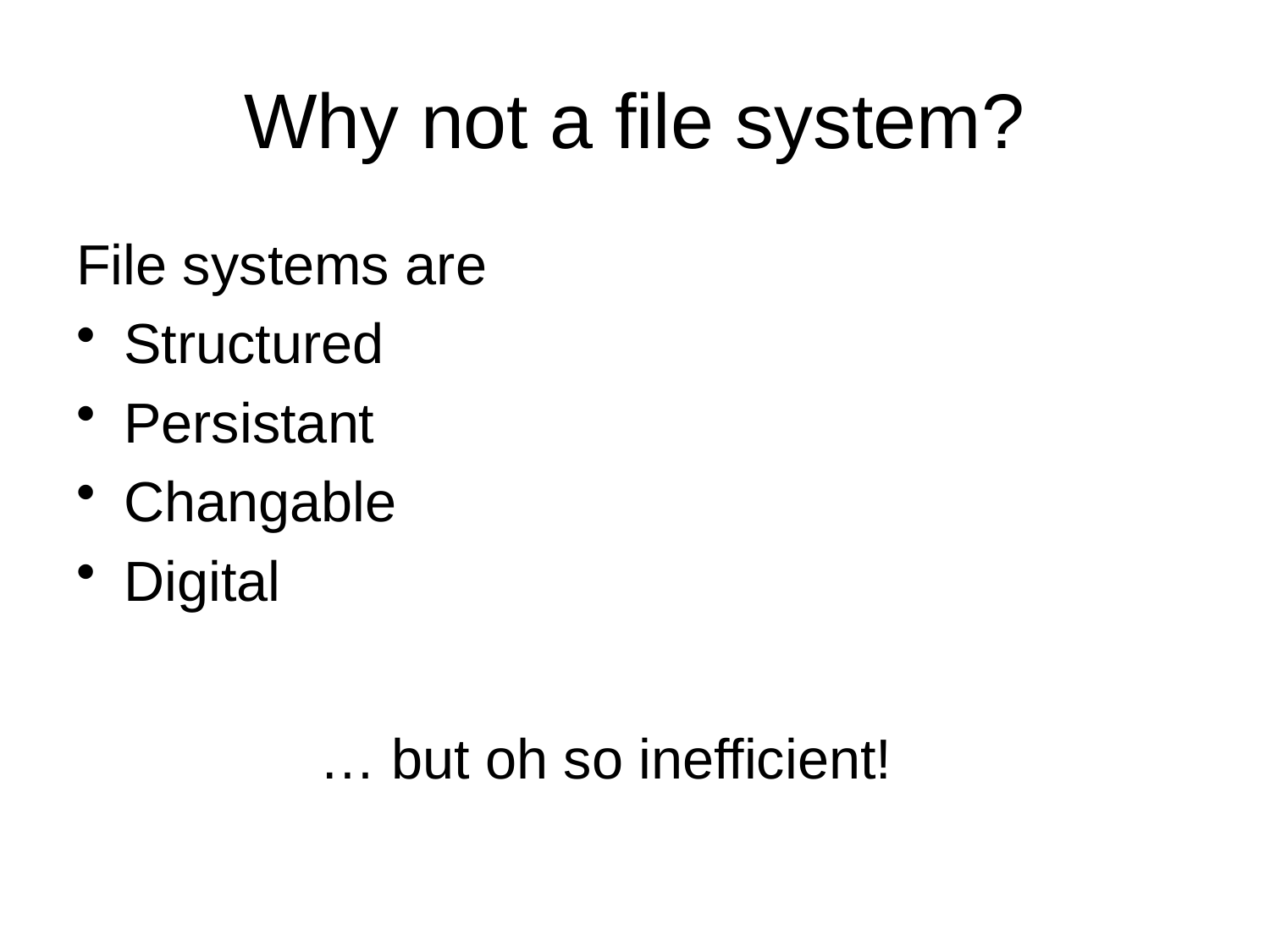

# Why not a file system?
File systems are
Structured
Persistant
Changable
Digital

… but oh so inefficient!